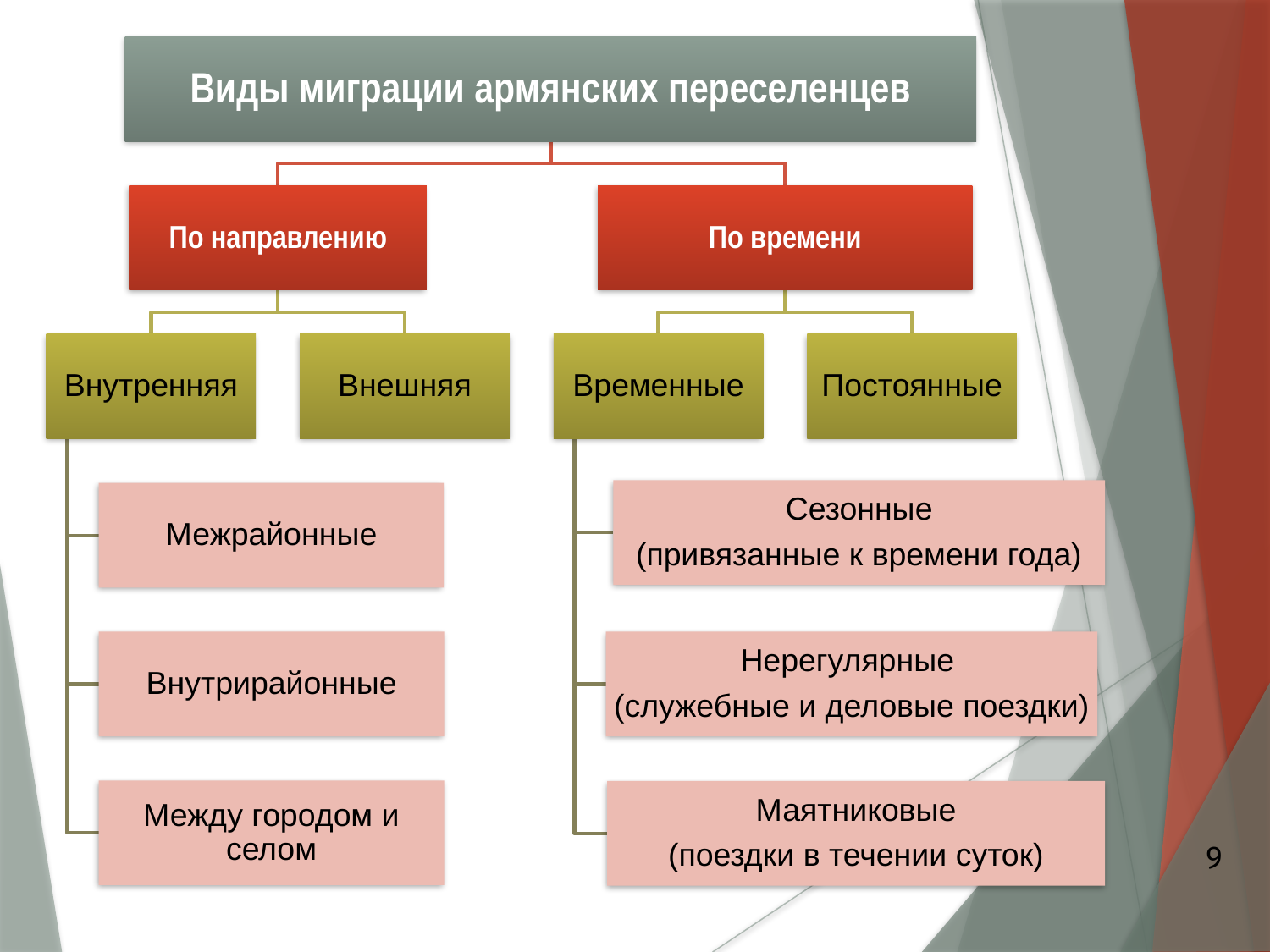

Виды миграции армянских переселенцев
По направлению
Внутренняя
Межрайонные
Внутрирайонные
Между городом и селом
Внешняя
По времени
Временные
Сезонные
(привязанные к времени года)
Нерегулярные
(служебные и деловые поездки)
Маятниковые
(поездки в течении суток)
Постоянные
9